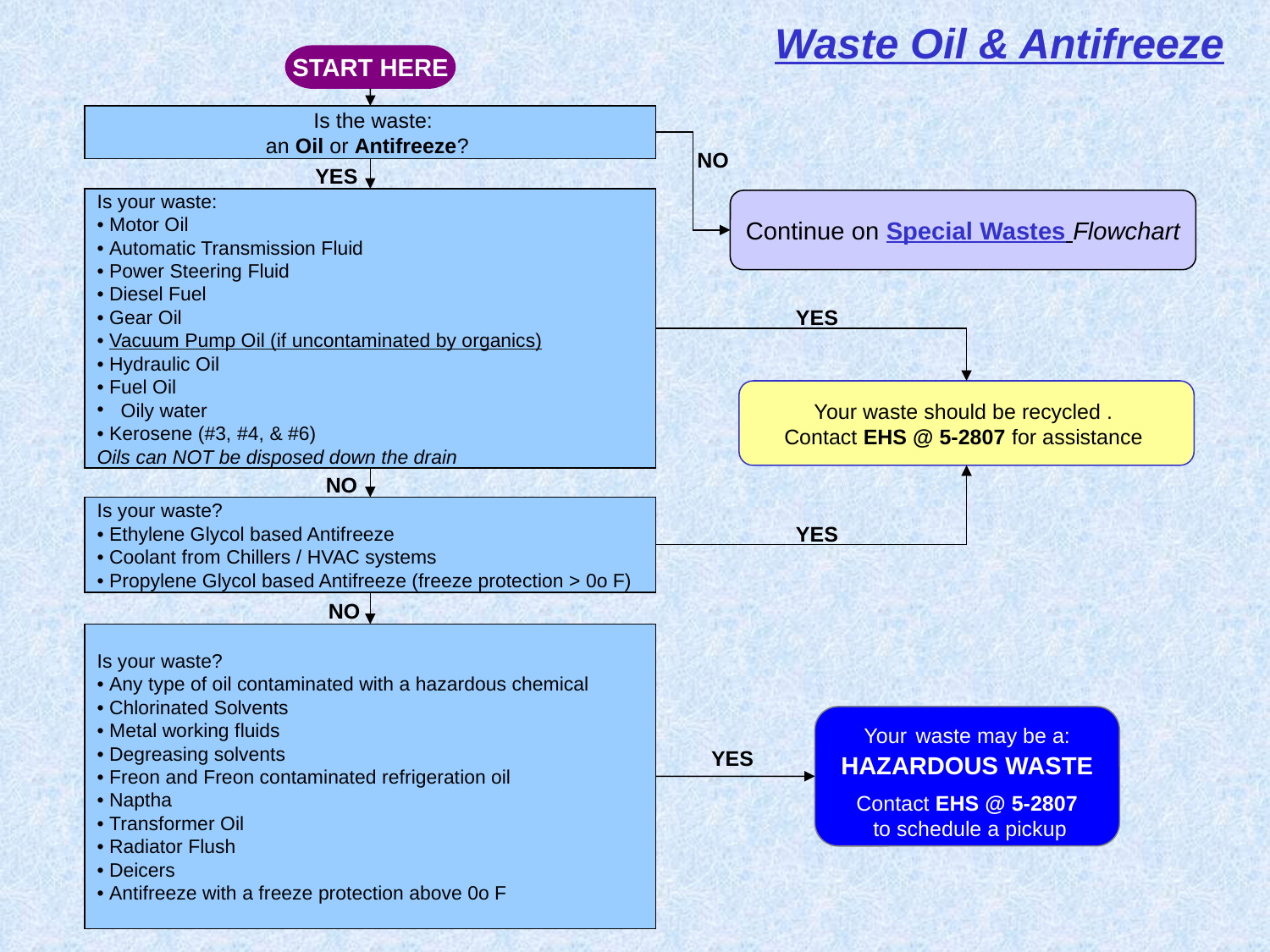

Waste Oil & Antifreeze
START HERE
 Is the waste:
an Oil or Antifreeze?
NO
YES
Is your waste:
• Motor Oil
• Automatic Transmission Fluid
• Power Steering Fluid
• Diesel Fuel
• Gear Oil
• Vacuum Pump Oil (if uncontaminated by organics)
• Hydraulic Oil
• Fuel Oil
Oily water
• Kerosene (#3, #4, & #6)
Oils can NOT be disposed down the drain
Continue on Special Wastes Flowchart
YES
Your waste should be recycled .
Contact EHS @ 5-2807 for assistance
NO
Is your waste?
• Ethylene Glycol based Antifreeze
• Coolant from Chillers / HVAC systems
• Propylene Glycol based Antifreeze (freeze protection > 0o F)
YES
NO
Is your waste?
• Any type of oil contaminated with a hazardous chemical
• Chlorinated Solvents
• Metal working fluids
• Degreasing solvents
• Freon and Freon contaminated refrigeration oil
• Naptha
• Transformer Oil
• Radiator Flush
• Deicers
• Antifreeze with a freeze protection above 0o F
Your waste may be a:
HAZARDOUS WASTE

Contact EHS @ 5-2807
 to schedule a pickup
YES